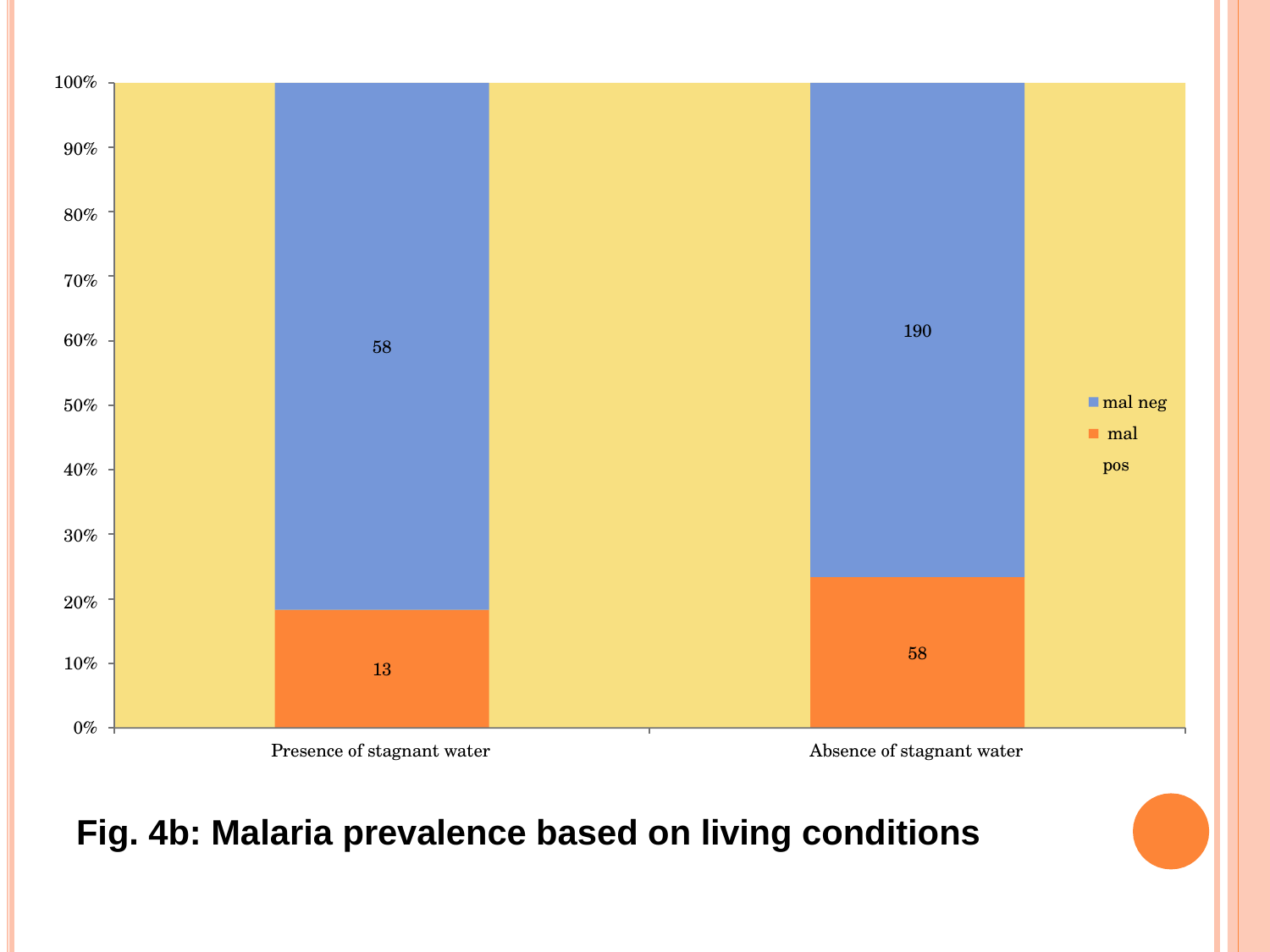

100%

90%

80%

70%

190
60%
58

mal neg  mal pos
50%

40%

30%

20%

58
10%
13

0%

Presence of stagnant water
Absence of stagnant water
Fig. 4b: Malaria prevalence based on living conditions